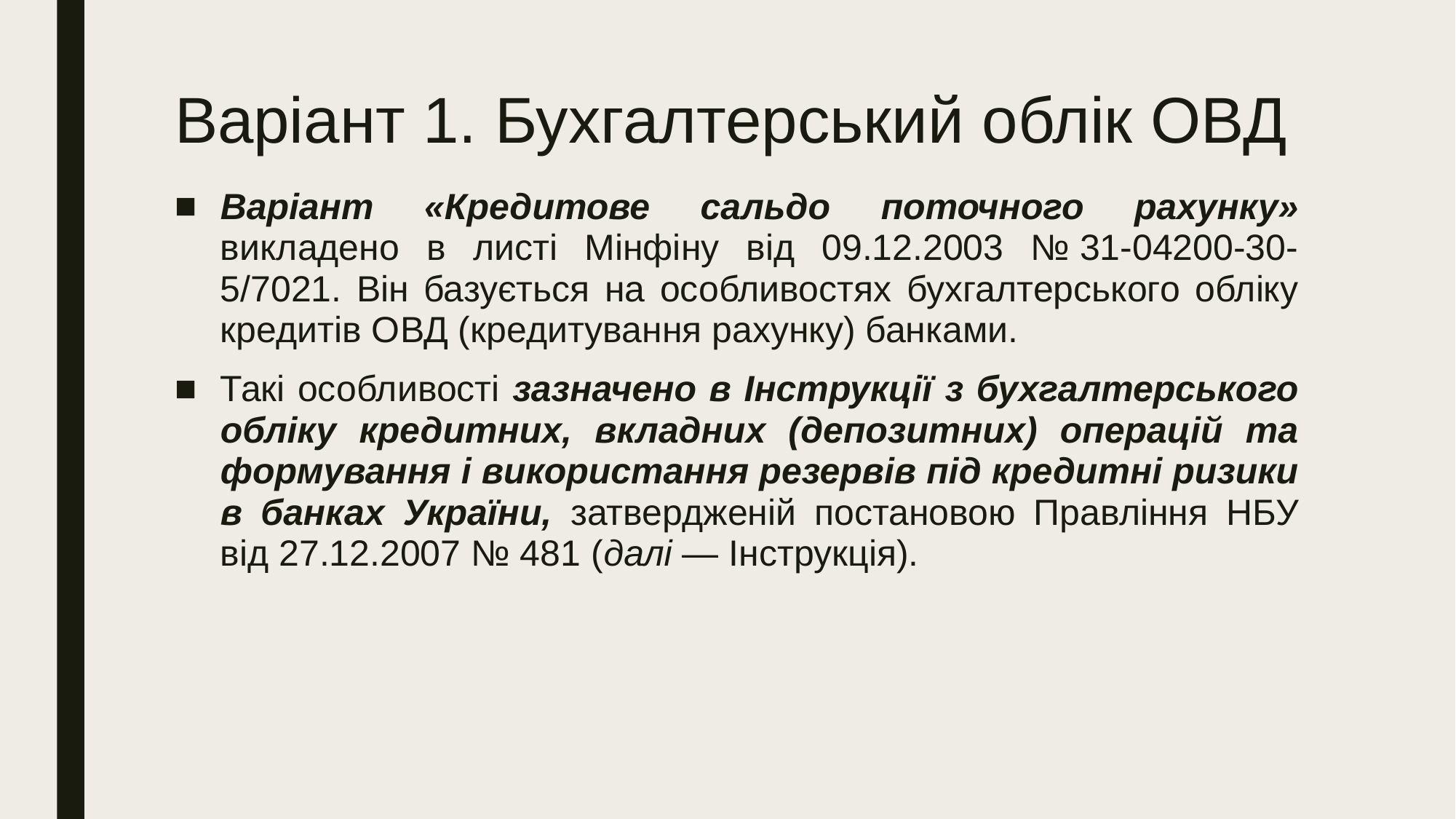

# Варіант 1. Бухгалтерський облік ОВД
Варіант «Кредитове сальдо поточного рахунку» викладено в листі Мінфіну від 09.12.2003 № 31-04200-30-5/7021. Він базується на особливостях бухгалтерського обліку кредитів ОВД (кредитування рахунку) банками.
Такі особливості зазначено в Інструкції з бухгалтерського обліку кредитних, вкладних (депозитних) операцій та формування і використання резервів під кредитні ризики в банках України, затвердженій постановою Правління НБУ від 27.12.2007 № 481 (далі — Інструкція).